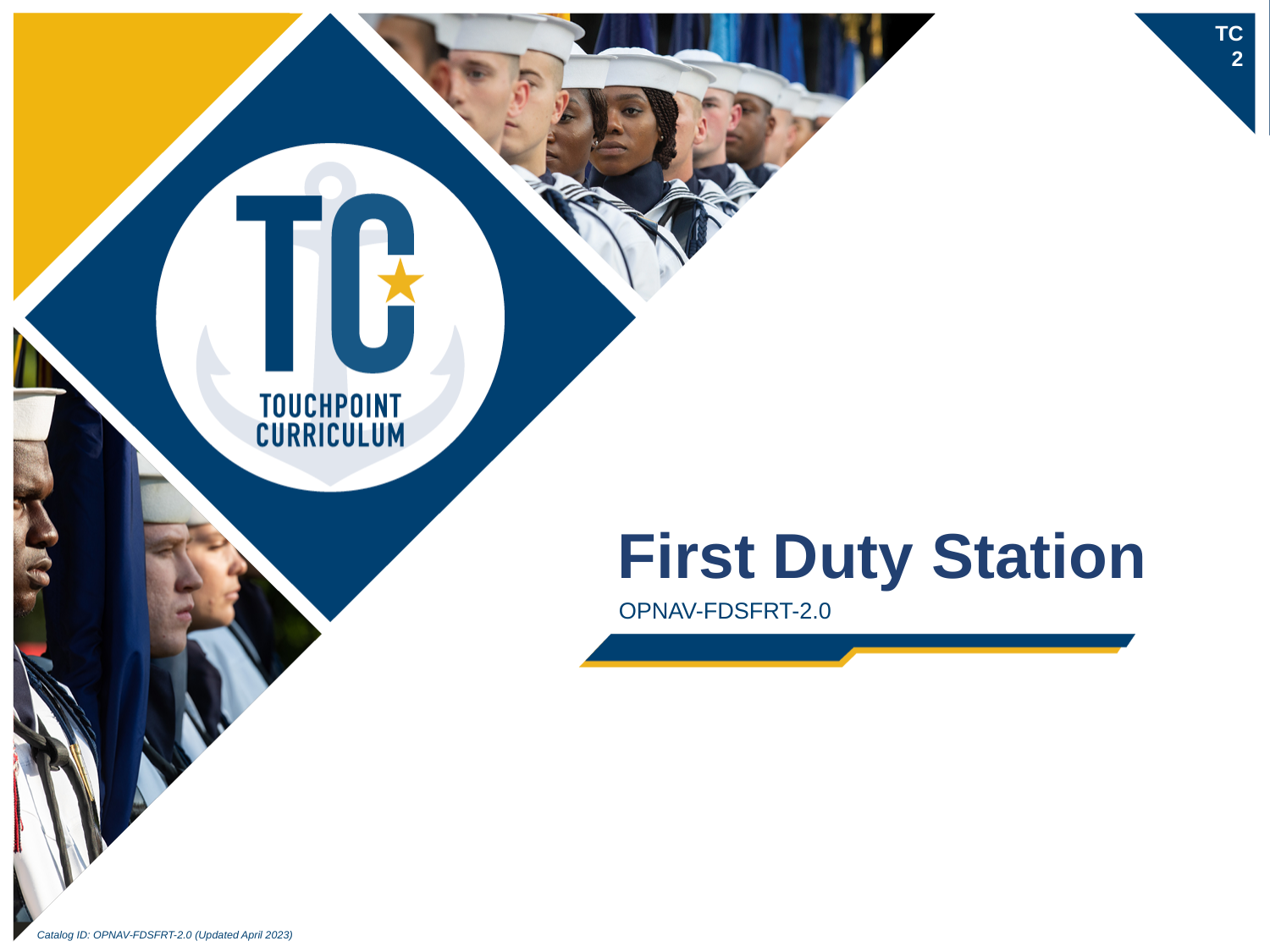

TC
2
First Duty Station
OPNAV-FDSFRT-2.0
Catalog ID: OPNAV-FDSFRT-2.0 (Updated April 2023)